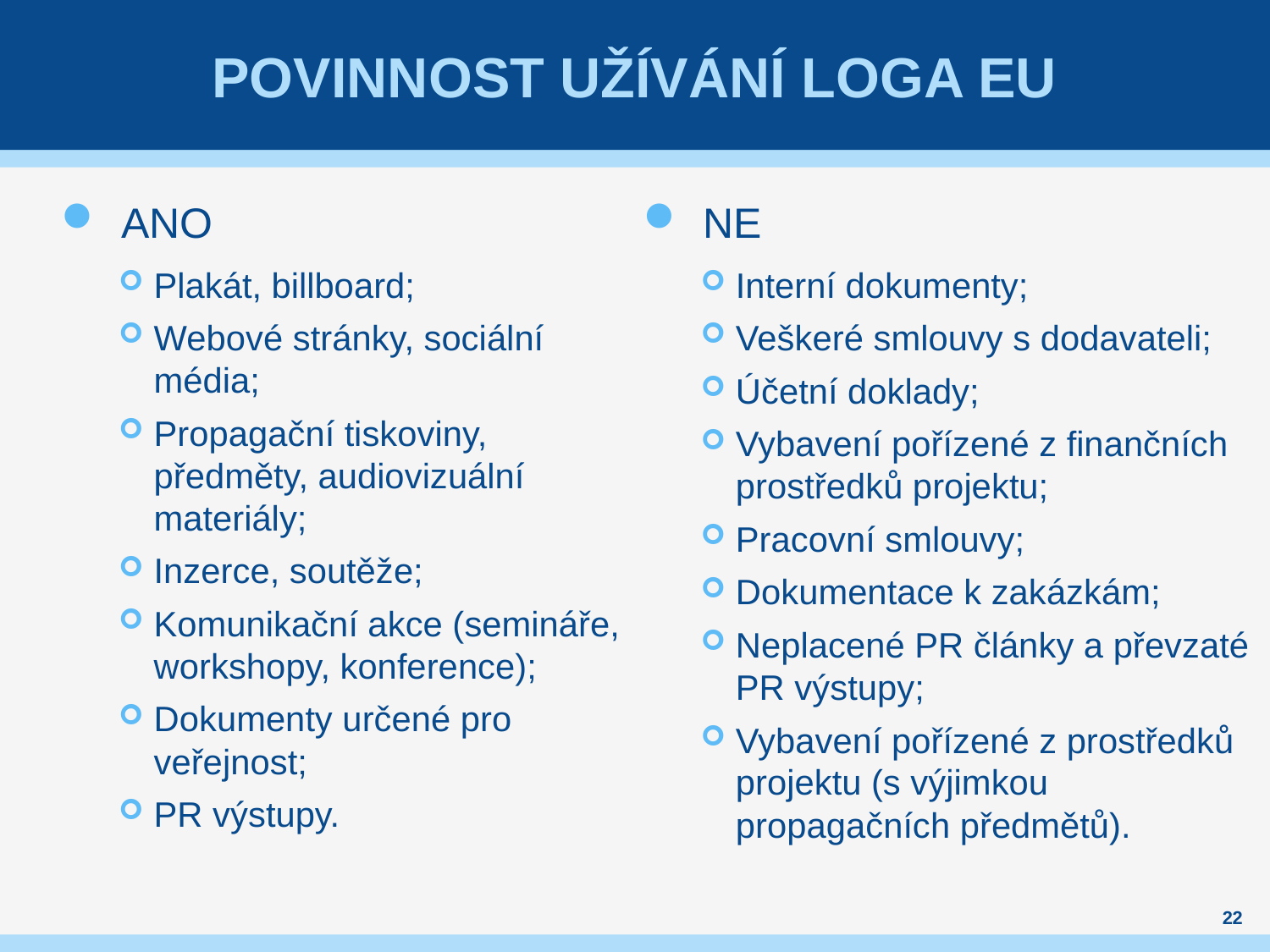

# Povinnost užívání loga EU
ANO
Plakát, billboard;
Webové stránky, sociální média;
Propagační tiskoviny, předměty, audiovizuální materiály;
Inzerce, soutěže;
Komunikační akce (semináře, workshopy, konference);
Dokumenty určené pro veřejnost;
PR výstupy.

NE
Interní dokumenty;
Veškeré smlouvy s dodavateli;
Účetní doklady;
Vybavení pořízené z finančních prostředků projektu;
Pracovní smlouvy;
Dokumentace k zakázkám;
Neplacené PR články a převzaté PR výstupy;
Vybavení pořízené z prostředků projektu (s výjimkou propagačních předmětů).

22